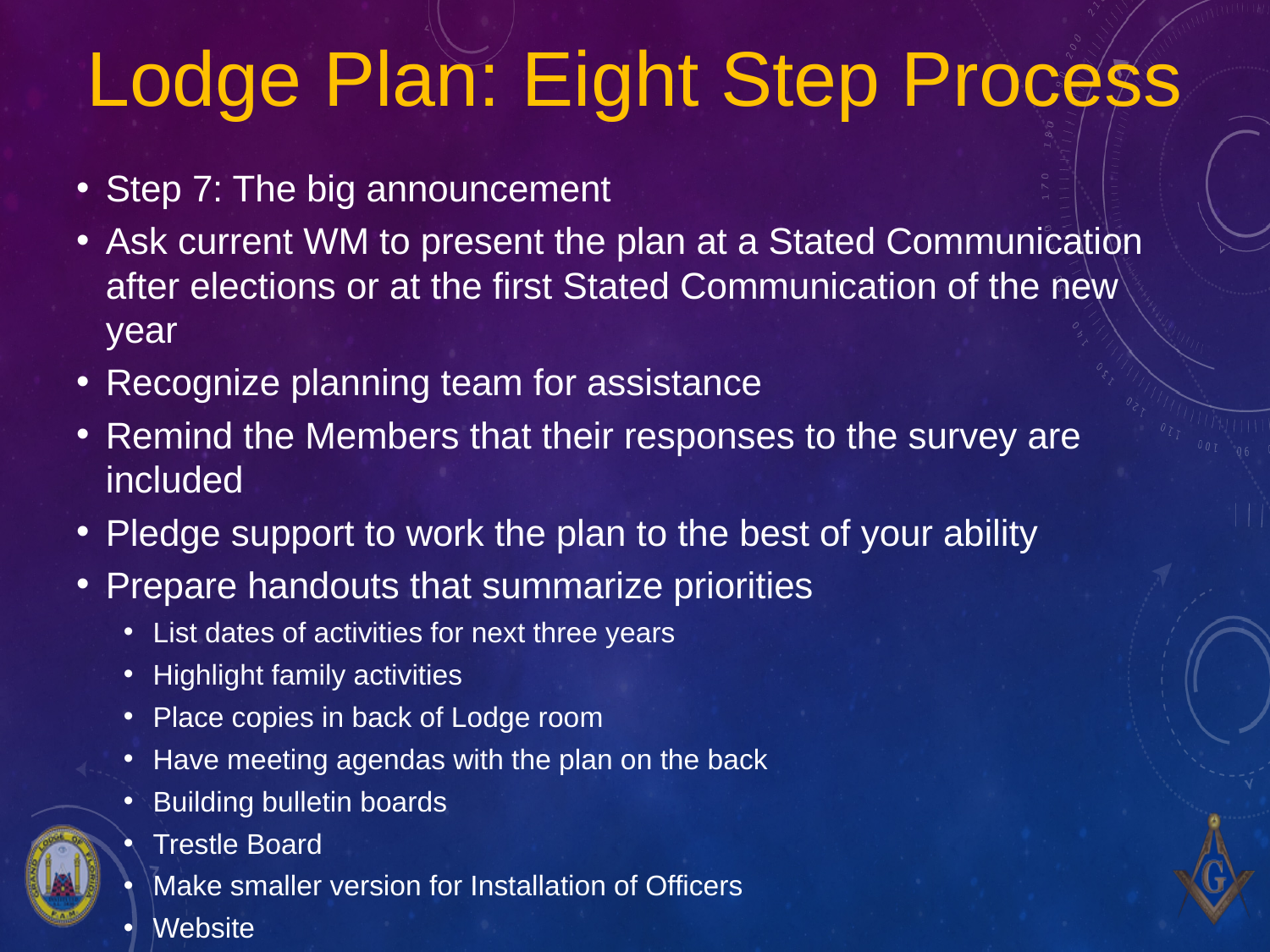

# Lodge Plan: Eight Step Process
Step 7: The big announcement
Ask current WM to present the plan at a Stated Communication after elections or at the first Stated Communication of the new year
Recognize planning team for assistance
Remind the Members that their responses to the survey are included
Pledge support to work the plan to the best of your ability
Prepare handouts that summarize priorities
List dates of activities for next three years
Highlight family activities
Place copies in back of Lodge room
Have meeting agendas with the plan on the back
Building bulletin boards
Trestle Board
Make smaller version for Installation of Officers
Website